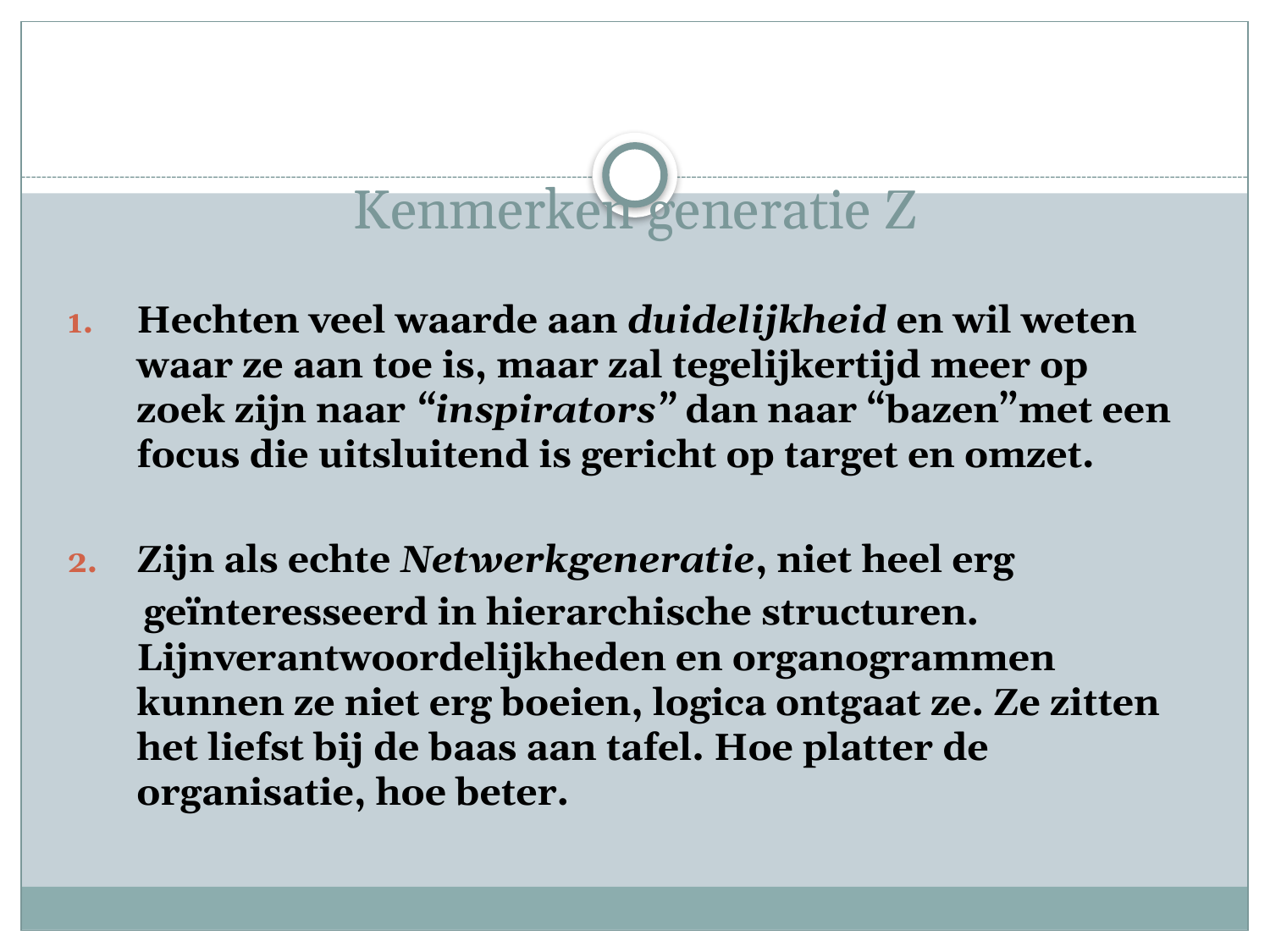

# Kenmerken generatie Z

Hechten veel waarde aan duidelijkheid en wil weten waar ze aan toe is, maar zal tegelijkertijd meer op zoek zijn naar “inspirators” dan naar “bazen”met een focus die uitsluitend is gericht op target en omzet.

Zijn als echte Netwerkgeneratie, niet heel erg
        geïnteresseerd in hierarchische structuren. Lijnverantwoordelijkheden en organogrammen kunnen ze niet erg boeien, logica ontgaat ze. Ze zitten het liefst bij de baas aan tafel. Hoe platter de organisatie, hoe beter.